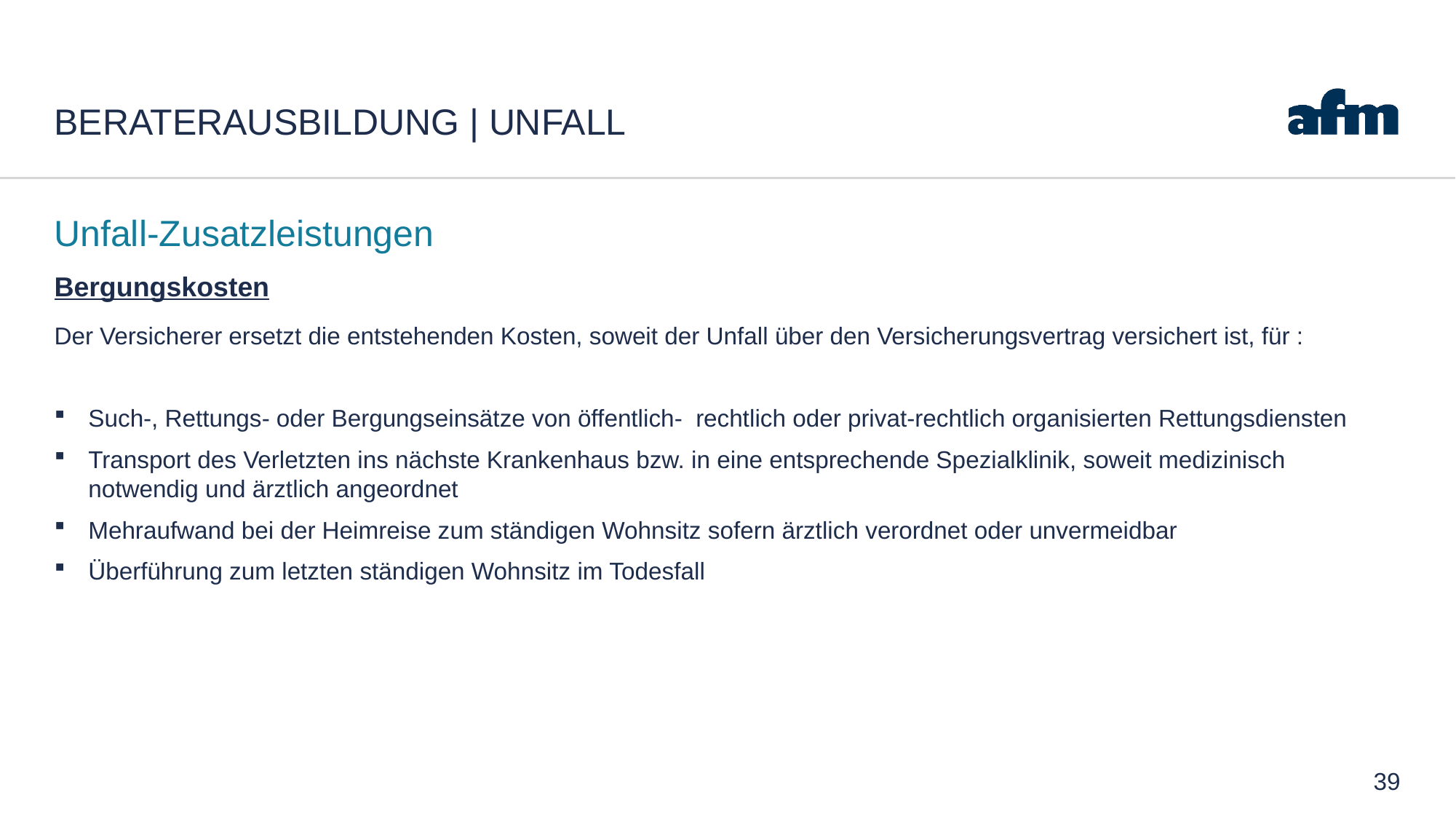

# Beraterausbildung | Unfall
Unfall-Zusatzleistungen
Bergungskosten
Der Versicherer ersetzt die entstehenden Kosten, soweit der Unfall über den Versicherungsvertrag versichert ist, für :

Such-, Rettungs- oder Bergungseinsätze von öffentlich-  rechtlich oder privat-rechtlich organisierten Rettungsdiensten
Transport des Verletzten ins nächste Krankenhaus bzw. in eine entsprechende Spezialklinik, soweit medizinisch notwendig und ärztlich angeordnet
Mehraufwand bei der Heimreise zum ständigen Wohnsitz sofern ärztlich verordnet oder unvermeidbar
Überführung zum letzten ständigen Wohnsitz im Todesfall

39